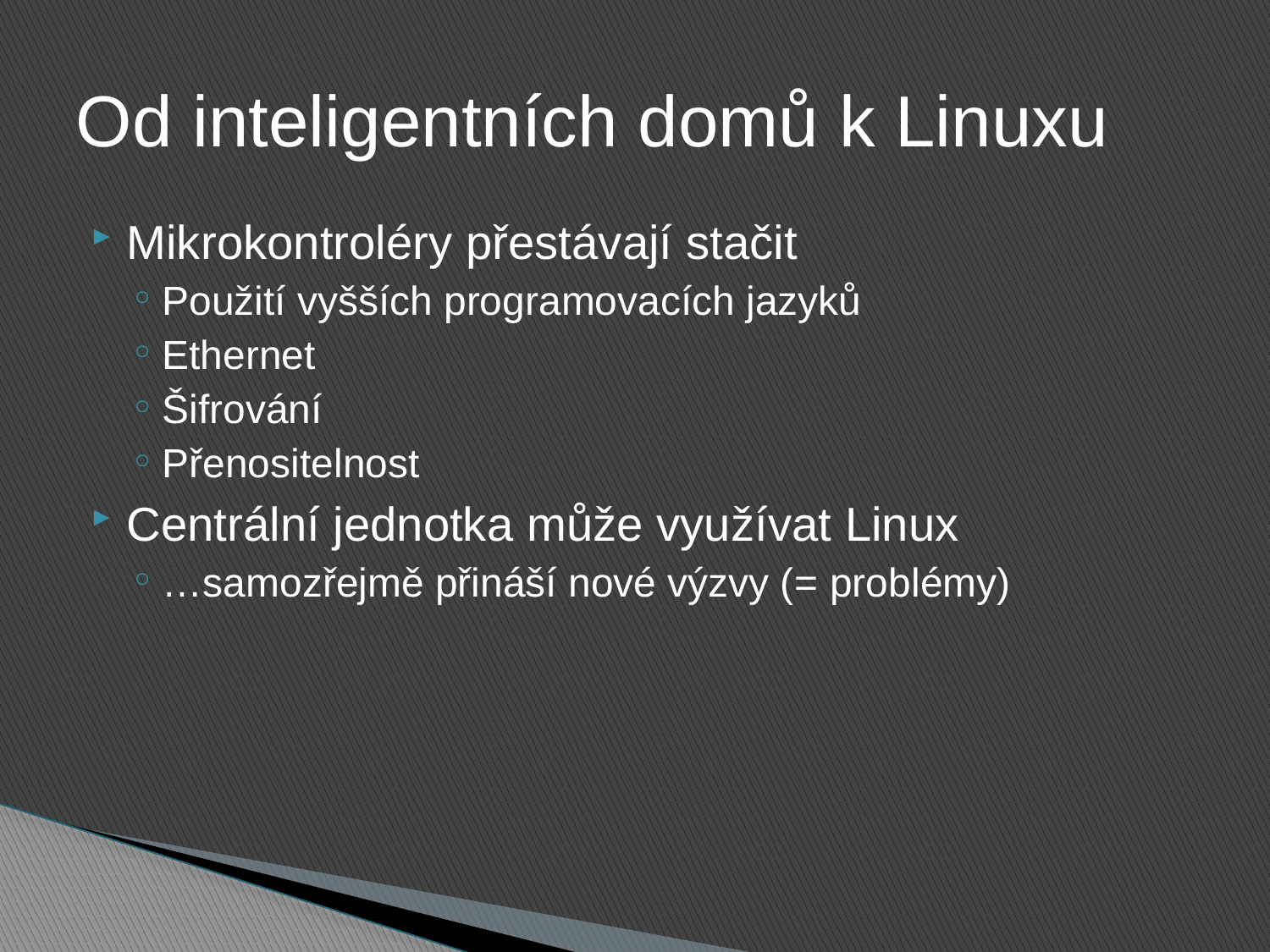

# Od inteligentních domů k Linuxu
Mikrokontroléry přestávají stačit
Použití vyšších programovacích jazyků
Ethernet
Šifrování
Přenositelnost
Centrální jednotka může využívat Linux
…samozřejmě přináší nové výzvy (= problémy)